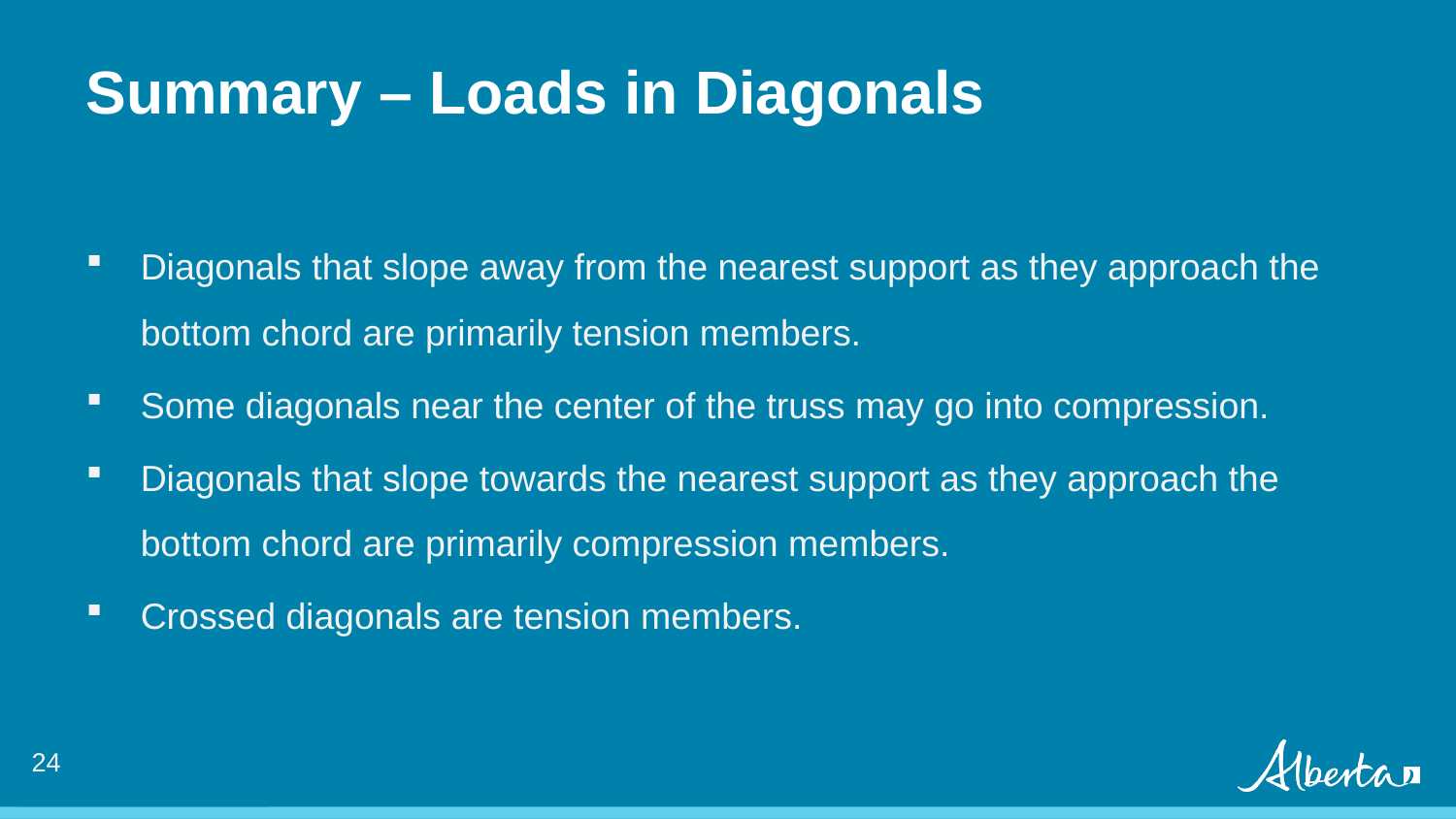

# Summary – Loads in Diagonals
Diagonals that slope away from the nearest support as they approach the bottom chord are primarily tension members.
Some diagonals near the center of the truss may go into compression.
Diagonals that slope towards the nearest support as they approach the bottom chord are primarily compression members.
Crossed diagonals are tension members.

24